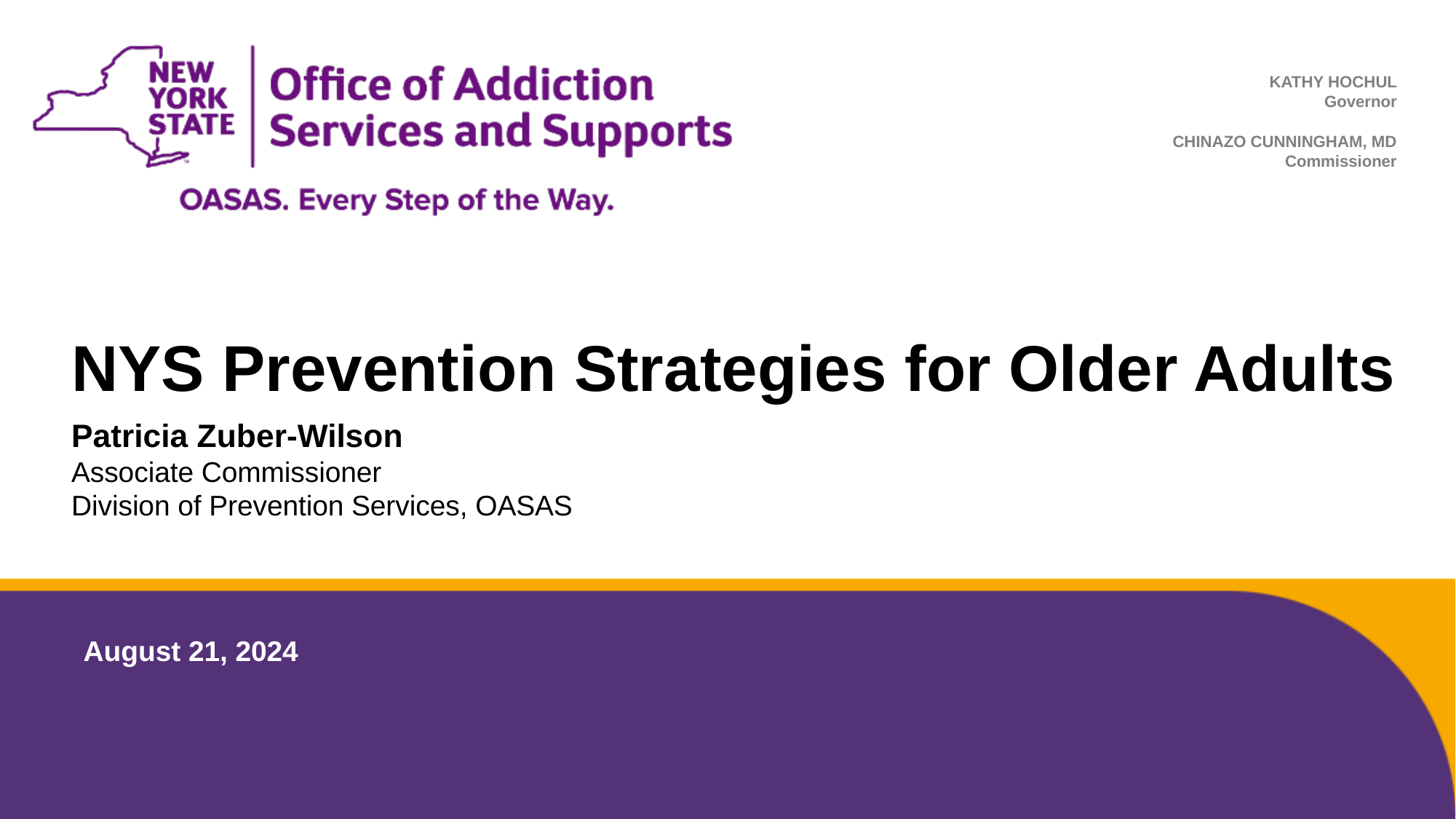

NYS Prevention Strategies for Older Adults
Patricia Zuber-Wilson
Associate Commissioner
Division of Prevention Services, OASAS